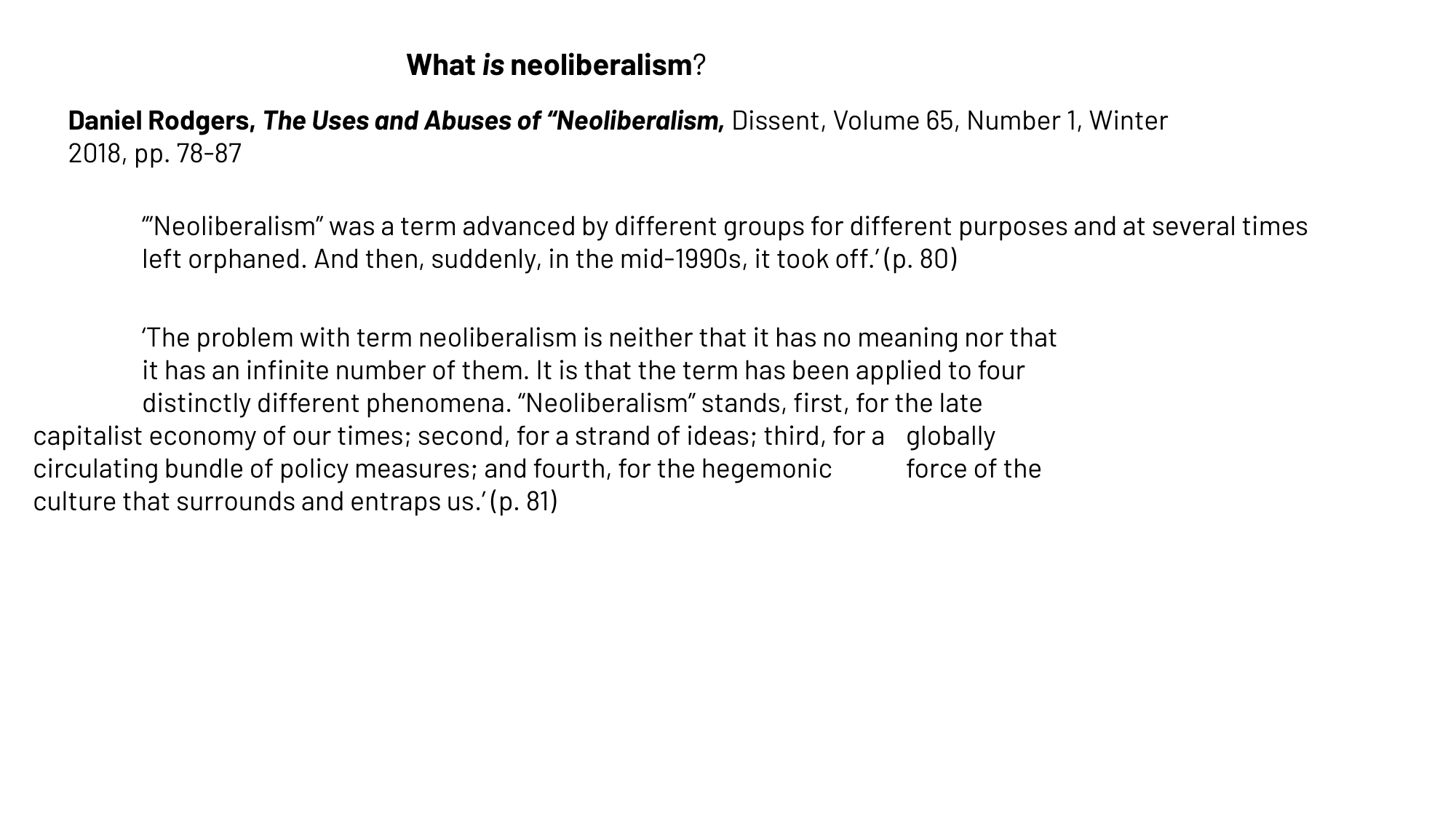

What is neoliberalism?

Daniel Rodgers, The Uses and Abuses of “Neoliberalism, Dissent, Volume 65, Number 1, Winter 2018, pp. 78-87

	‘”Neoliberalism” was a term advanced by different groups for different purposes and at several times 	left orphaned. And then, suddenly, in the mid-1990s, it took off.’ (p. 80)

	‘The problem with term neoliberalism is neither that it has no meaning nor that 	it has an infinite number of them. It is that the term has been applied to four 	distinctly different phenomena. “Neoliberalism” stands, first, for the late 	capitalist economy of our times; second, for a strand of ideas; third, for a 	globally circulating bundle of policy measures; and fourth, for the hegemonic 	force of the culture that surrounds and entraps us.’ (p. 81)